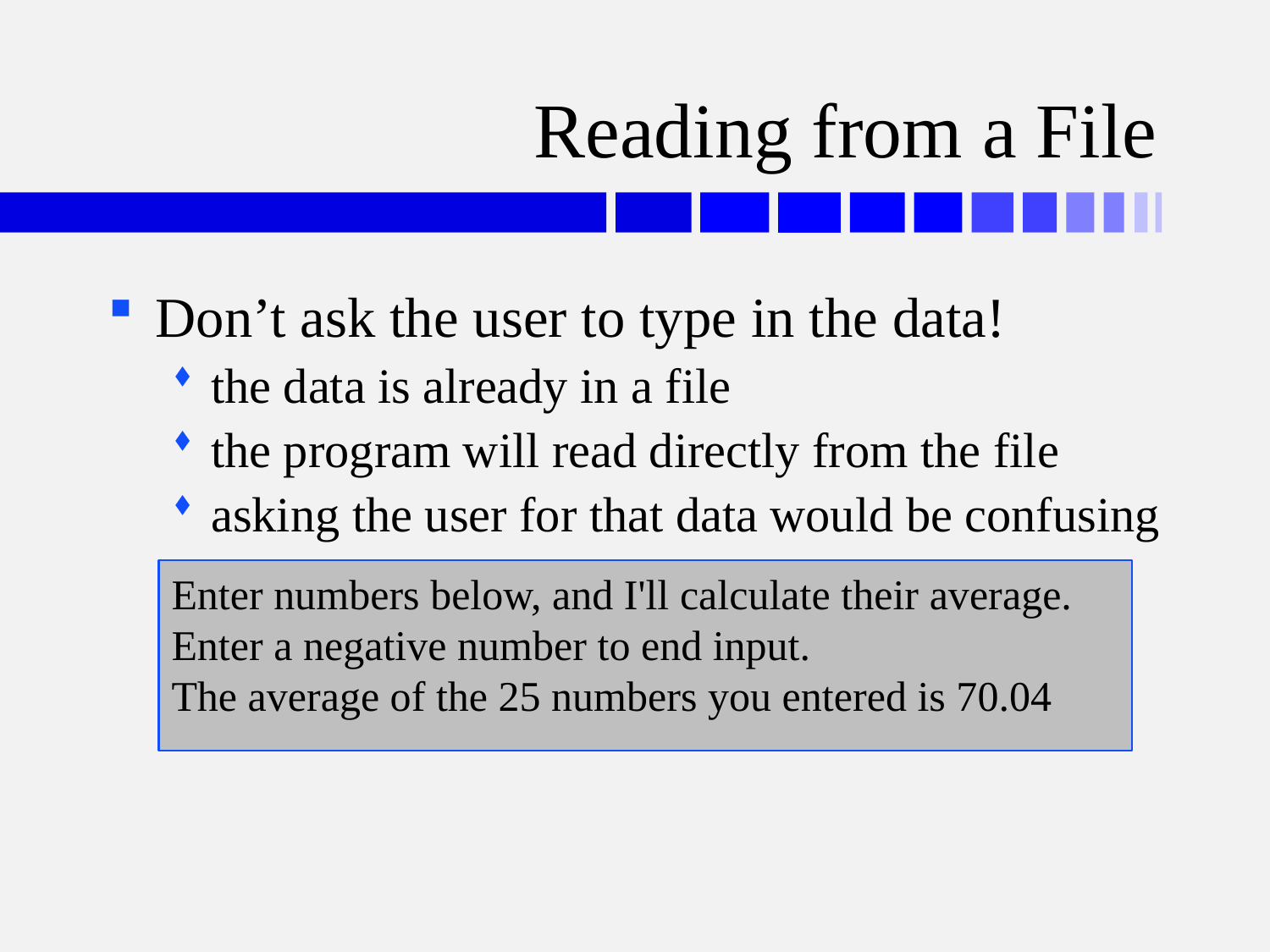

# Reading from a File
Don’t ask the user to type in the data!
the data is already in a file
the program will read directly from the file
asking the user for that data would be confusing
Enter numbers below, and I'll calculate their average.
Enter a negative number to end input.
The average of the 25 numbers you entered is 70.04